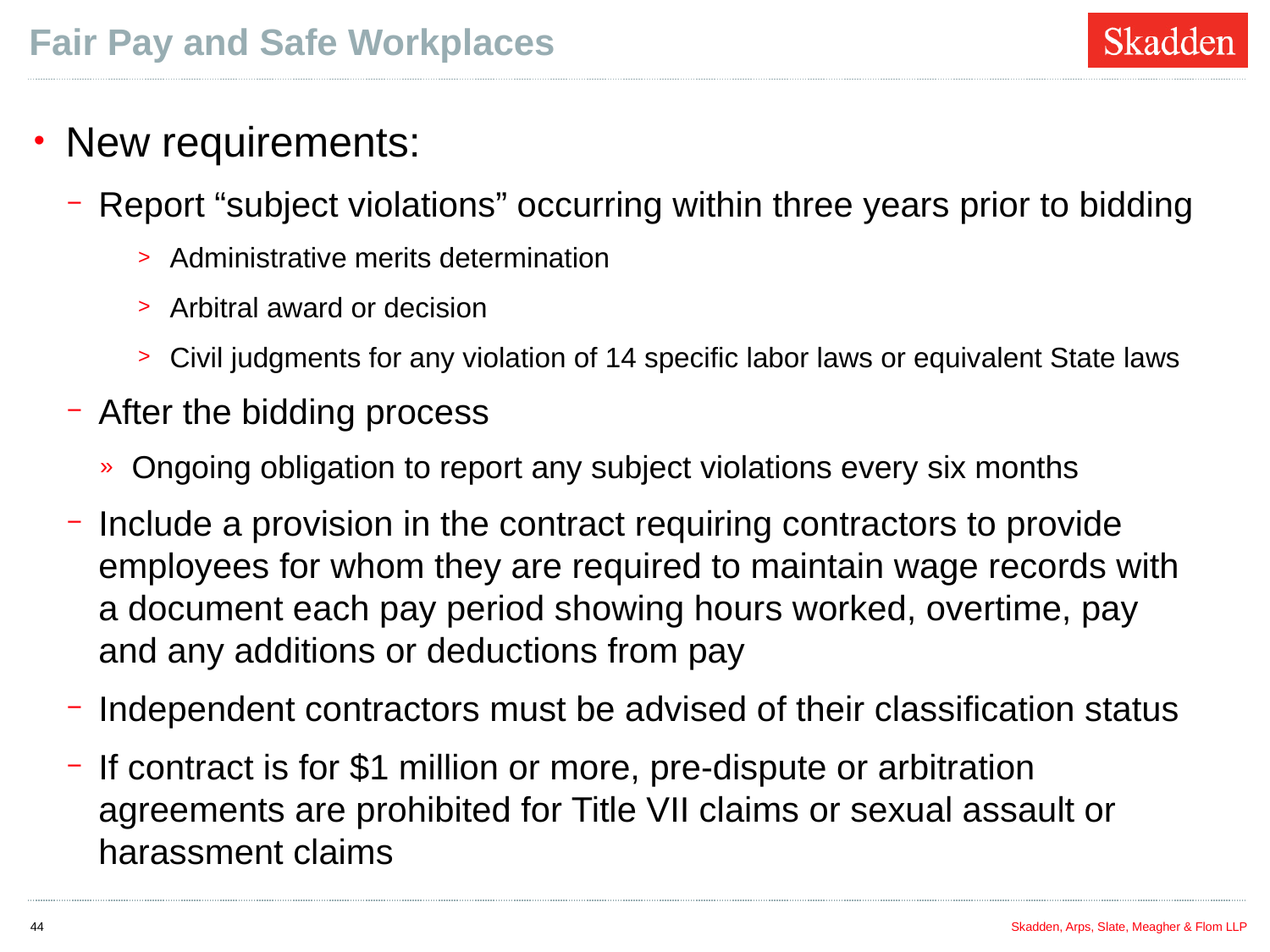

# Fair Pay and Safe Workplaces
New requirements:
Report “subject violations” occurring within three years prior to bidding
Administrative merits determination
Arbitral award or decision
Civil judgments for any violation of 14 specific labor laws or equivalent State laws
After the bidding process
Ongoing obligation to report any subject violations every six months
Include a provision in the contract requiring contractors to provide employees for whom they are required to maintain wage records with a document each pay period showing hours worked, overtime, pay and any additions or deductions from pay
Independent contractors must be advised of their classification status
If contract is for $1 million or more, pre-dispute or arbitration agreements are prohibited for Title VII claims or sexual assault or harassment claims